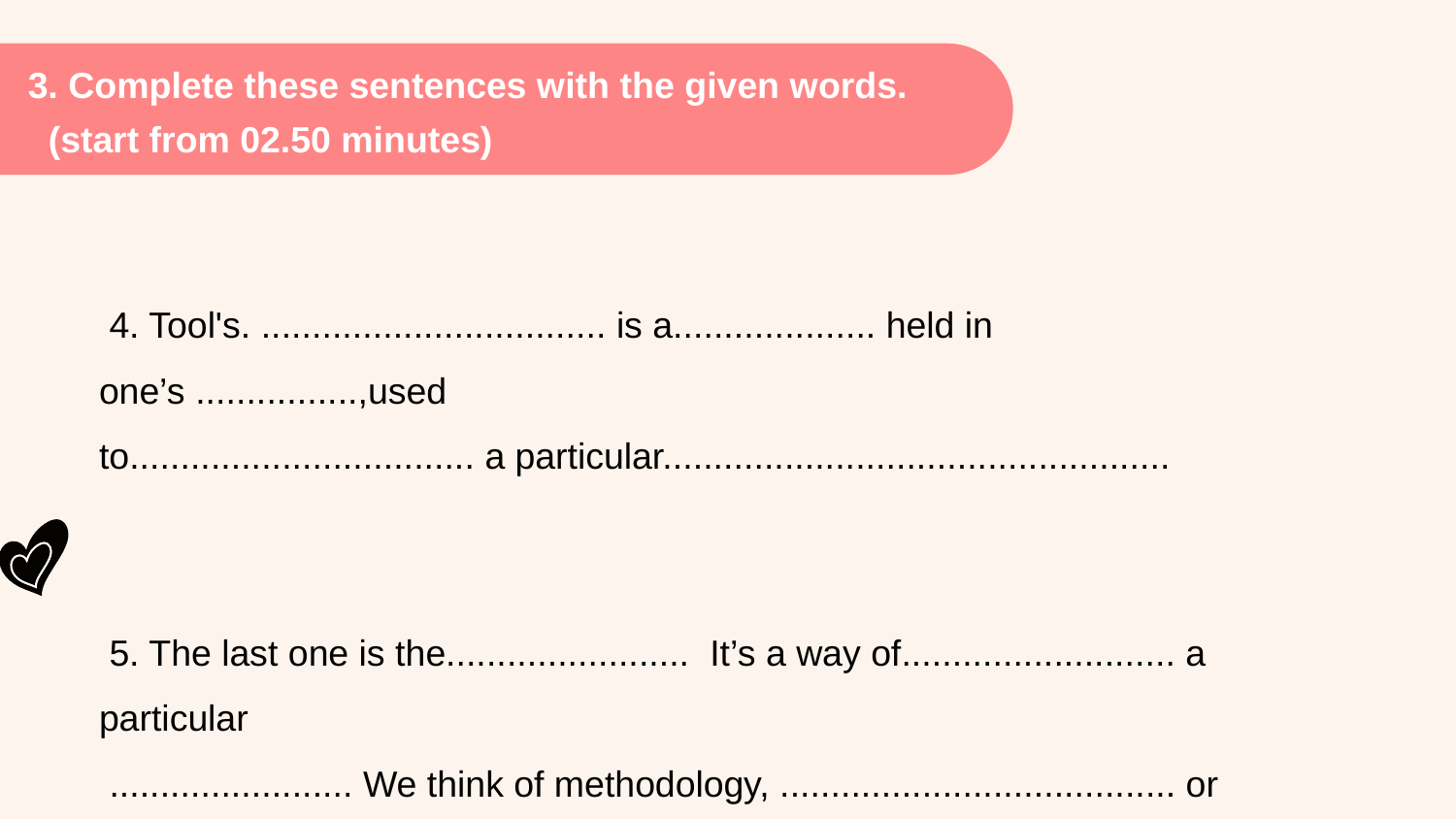

3. Complete these sentences with the given words.
  (start from 02.50 minutes)
 4. Tool's. .................................. is a.................... held in one’s ................,used
to.................................. a particular..................................................

 5. The last one is the........................  It’s a way of........................... a particular
 ........................ We think of methodology, ....................................... or frame work that are..............................